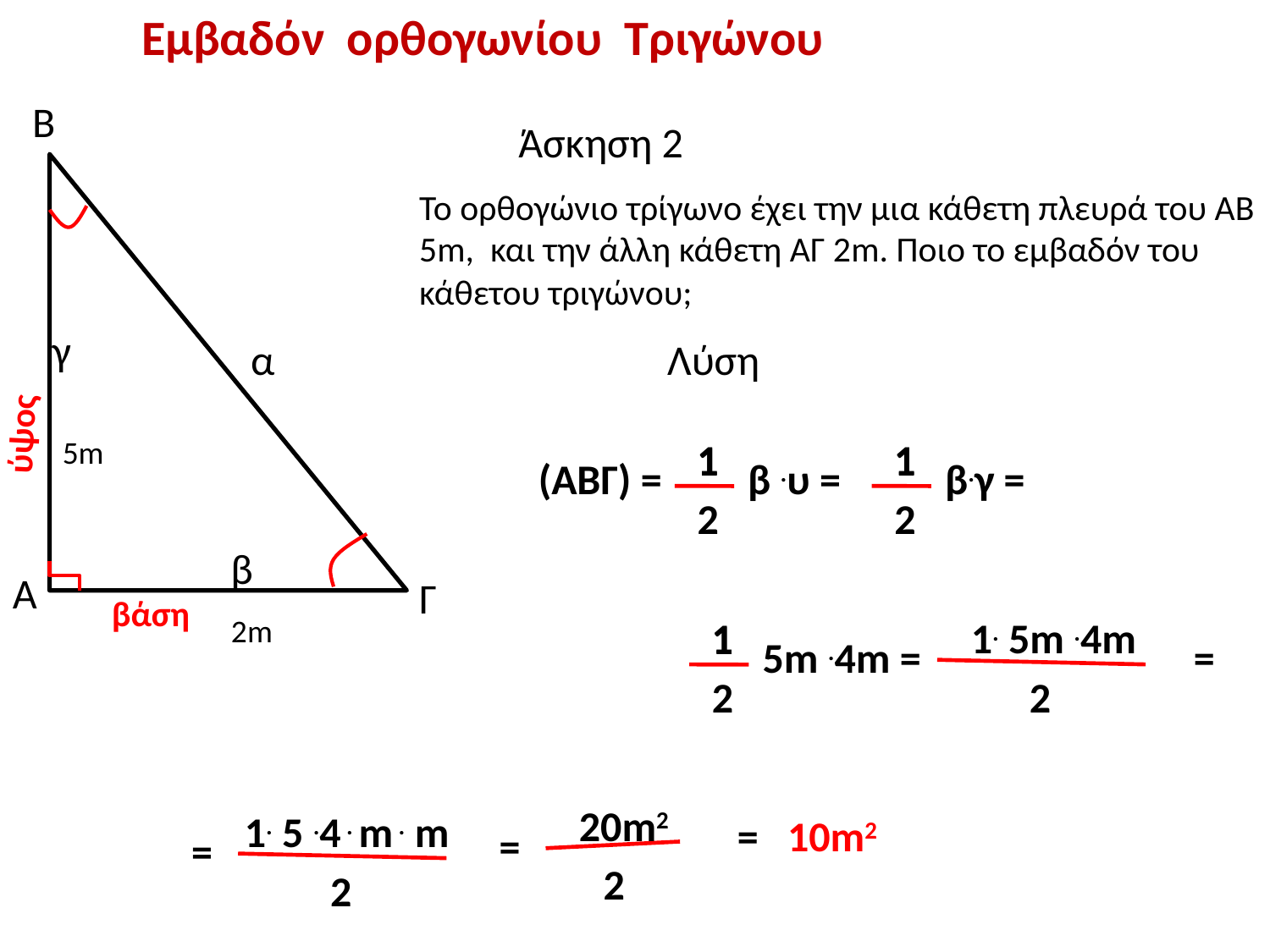

Εμβαδόν  ορθογωνίου  Τριγώνου
Β
Άσκηση 2

Το ορθογώνιο τρίγωνο έχει την μια κάθετη πλευρά του ΑΒ 5m,  και την άλλη κάθετη ΑΓ 2m. Ποιο το εμβαδόν του κάθετου τριγώνου;

γ
α
Λύση
ύψος
5m
1
1
1
1
(ΑΒΓ) =
β .υ =
β.γ =
2
2

β
Α
Γ
βάση
2m
1
 1. 5m .4m
1
5m .4m =
=
2
2
 20m2
 1. 5 .4 . m . m
=
 10m2
=
=
2
2